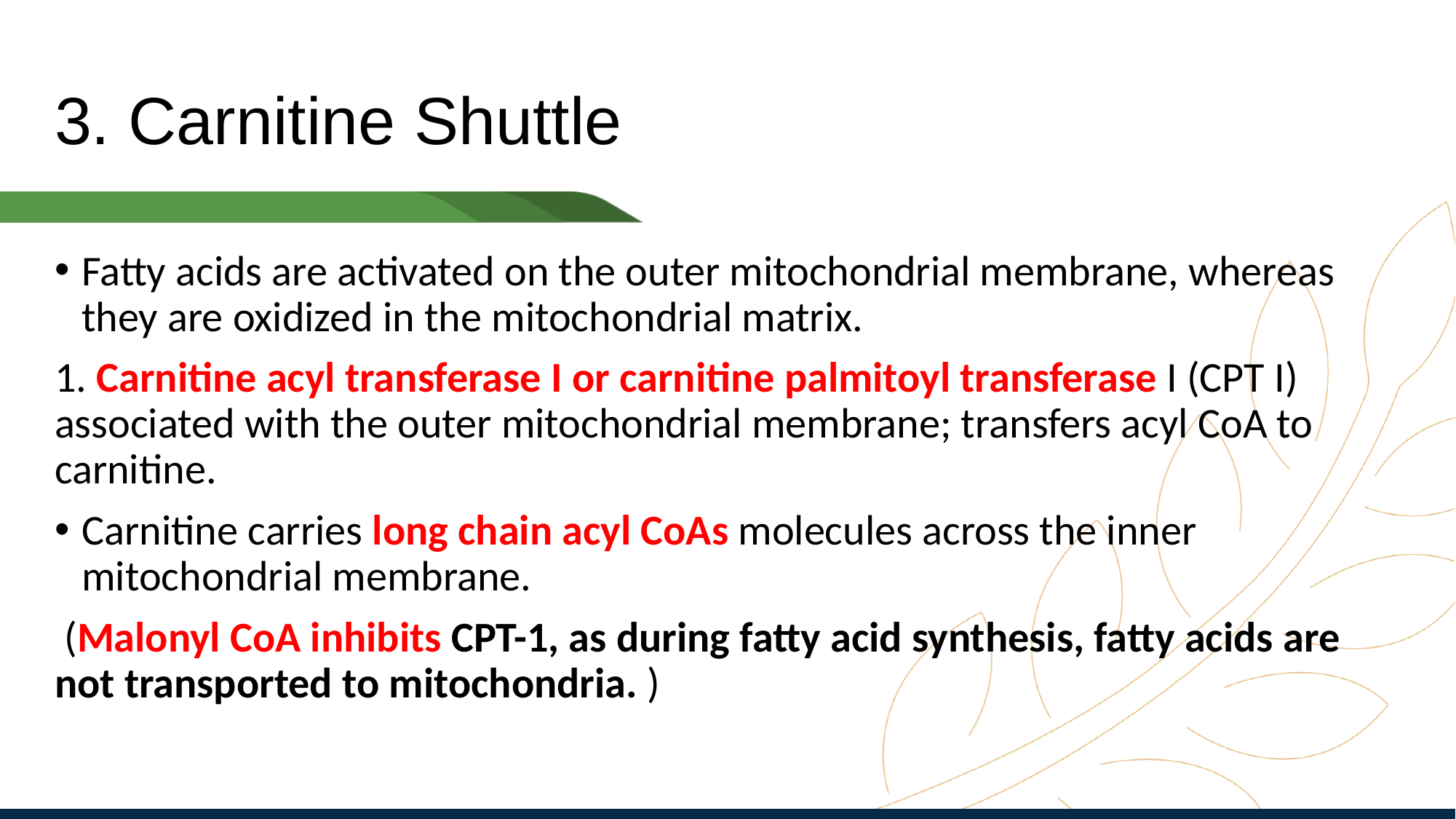

# 3. Carnitine Shuttle
Fatty acids are activated on the outer mitochondrial membrane, whereas they are oxidized in the mitochondrial matrix.
1. Carnitine acyl transferase I or carnitine palmitoyl transferase I (CPT I) associated with the outer mitochondrial membrane; transfers acyl CoA to carnitine.
Carnitine carries long chain acyl CoAs molecules across the inner mitochondrial membrane.
 (Malonyl CoA inhibits CPT-1, as during fatty acid synthesis, fatty acids are not transported to mitochondria. )